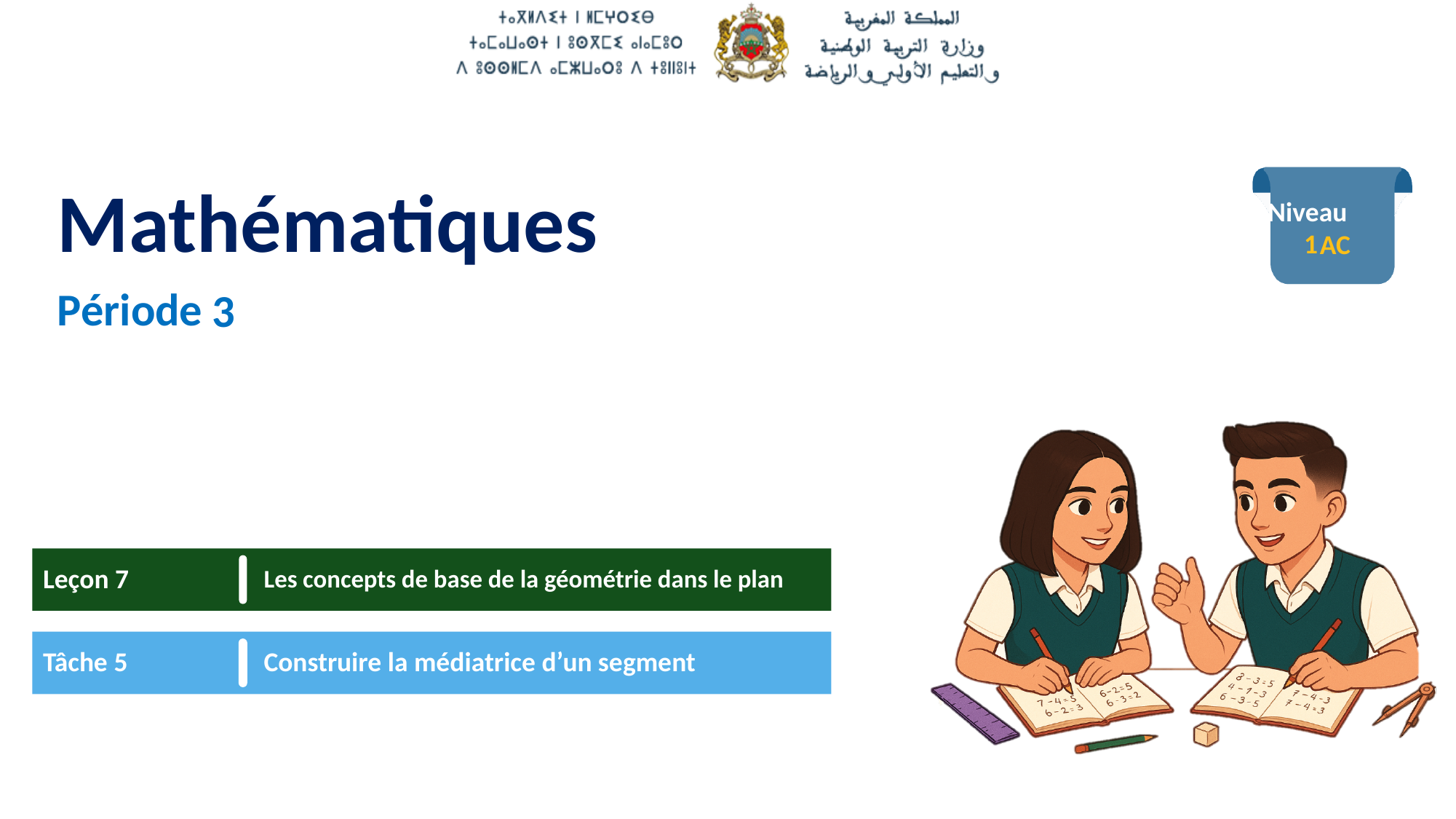

1
3
Leçon 7
Les concepts de base de la géométrie dans le plan

Tâche 5
Construire la médiatrice d’un segment